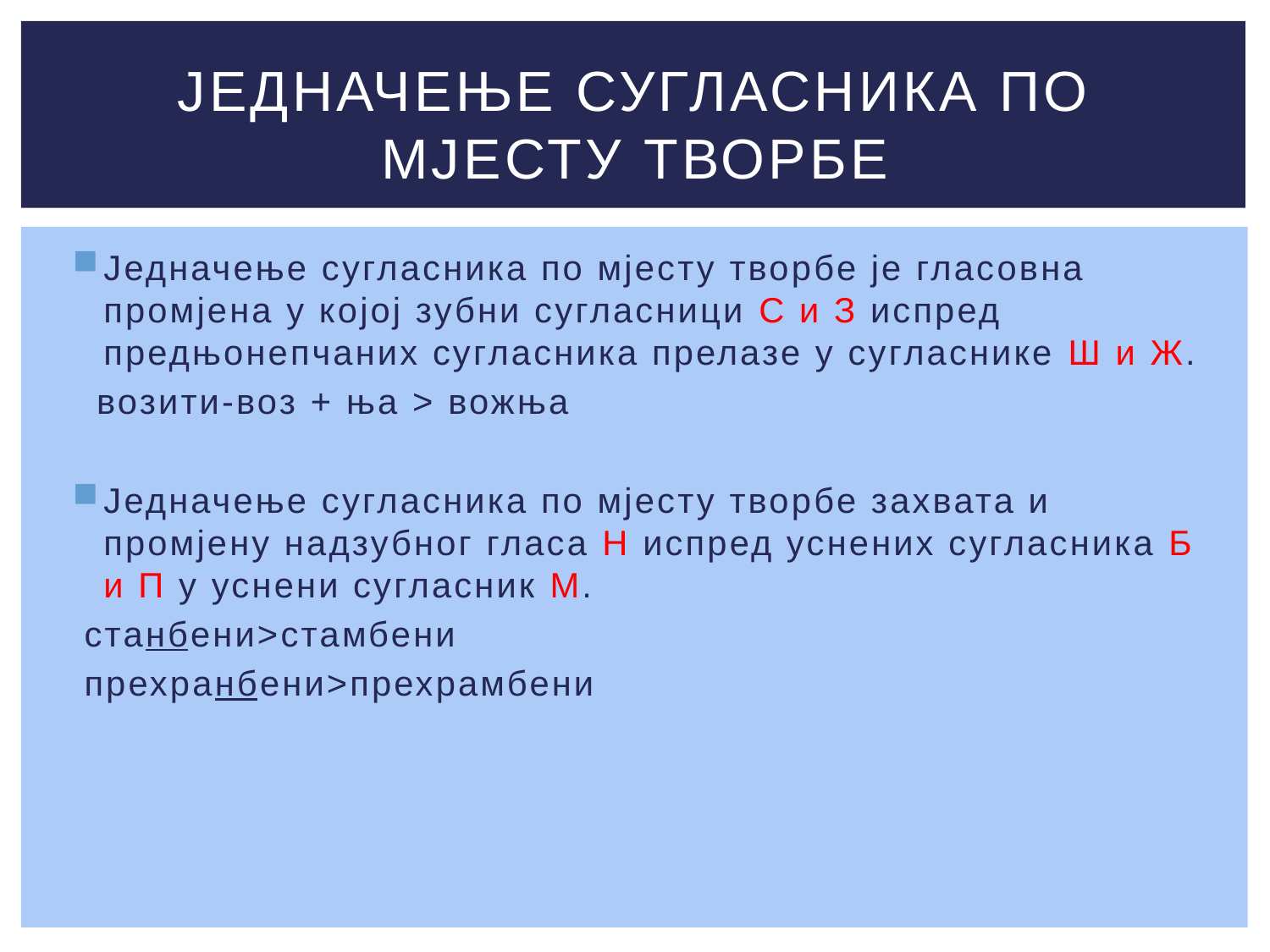

# Једначење сугласника по мјесту творбе
Једначење сугласника по мјесту творбе је гласовна промјена у којој зубни сугласници С и З испред предњонепчаних сугласника прелазе у сугласнике Ш и Ж.
  возити-воз + ња > вожња

Једначење сугласника по мјесту творбе захвата и промјену надзубног гласа Н испред уснених сугласника Б и П у уснени сугласник М.
 станбени>стамбени
 прехранбени>прехрамбени